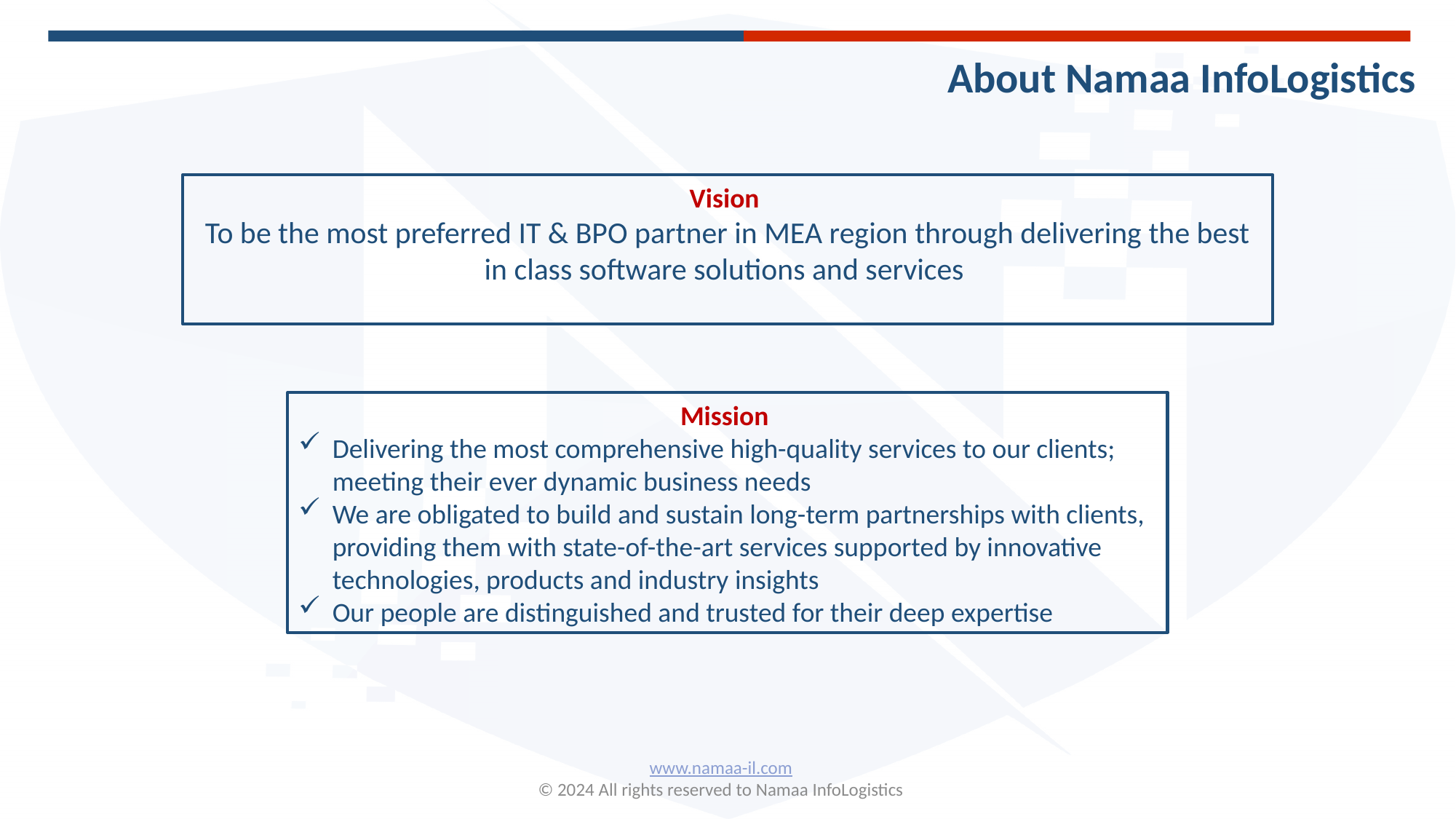

About Namaa InfoLogistics
Vision
To be the most preferred IT & BPO partner in MEA region through delivering the best in class software solutions and services

Mission
Delivering the most comprehensive high-quality services to our clients; meeting their ever dynamic business needs
We are obligated to build and sustain long-term partnerships with clients, providing them with state-of-the-art services supported by innovative technologies, products and industry insights
Our people are distinguished and trusted for their deep expertise
www.namaa-il.com
 © 2024 All rights reserved to Namaa InfoLogistics